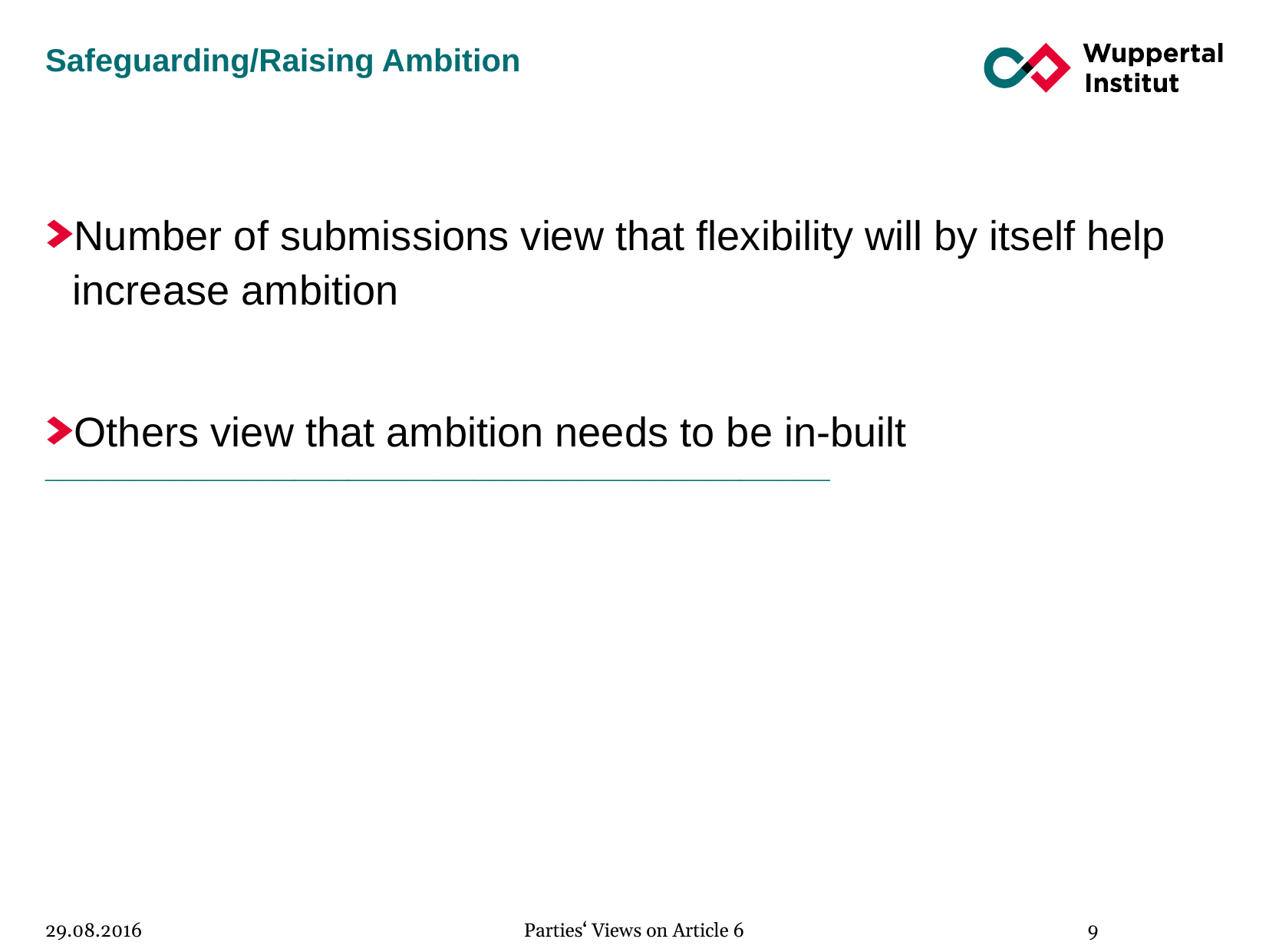

# Safeguarding/Raising Ambition
Number of submissions view that flexibility will by itself help increase ambition

Others view that ambition needs to be in-built
____________________________________________

Parties‘ Views on Article 6
9
29.08.2016